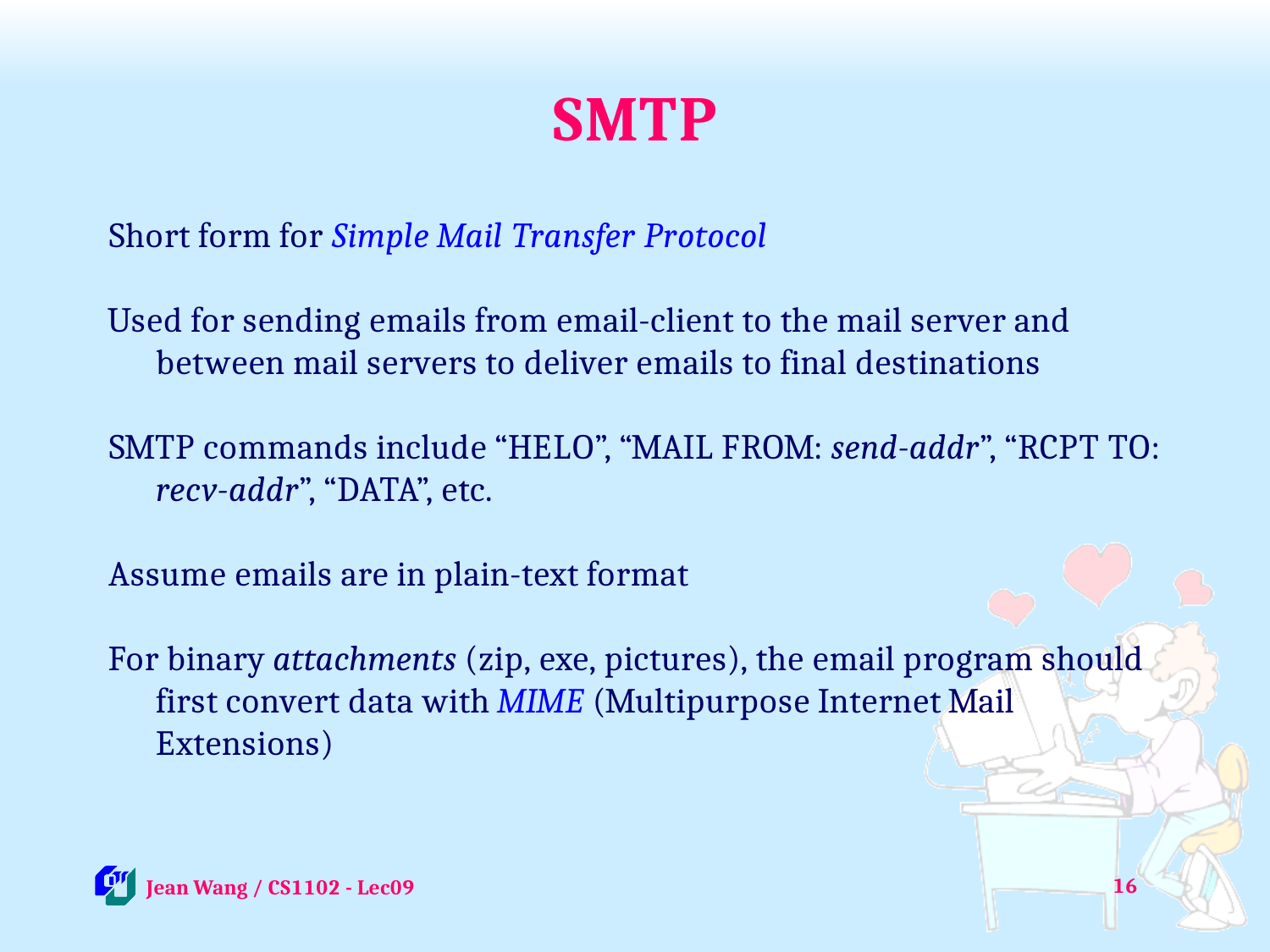

# SMTP
Short form for Simple Mail Transfer Protocol
Used for sending emails from email-client to the mail server and between mail servers to deliver emails to final destinations
SMTP commands include “HELO”, “MAIL FROM: send-addr”, “RCPT TO: recv-addr”, “DATA”, etc.
Assume emails are in plain-text format
For binary attachments (zip, exe, pictures), the email program should first convert data with MIME (Multipurpose Internet Mail Extensions)

16
    Jean Wang / CS1102 - Lec09